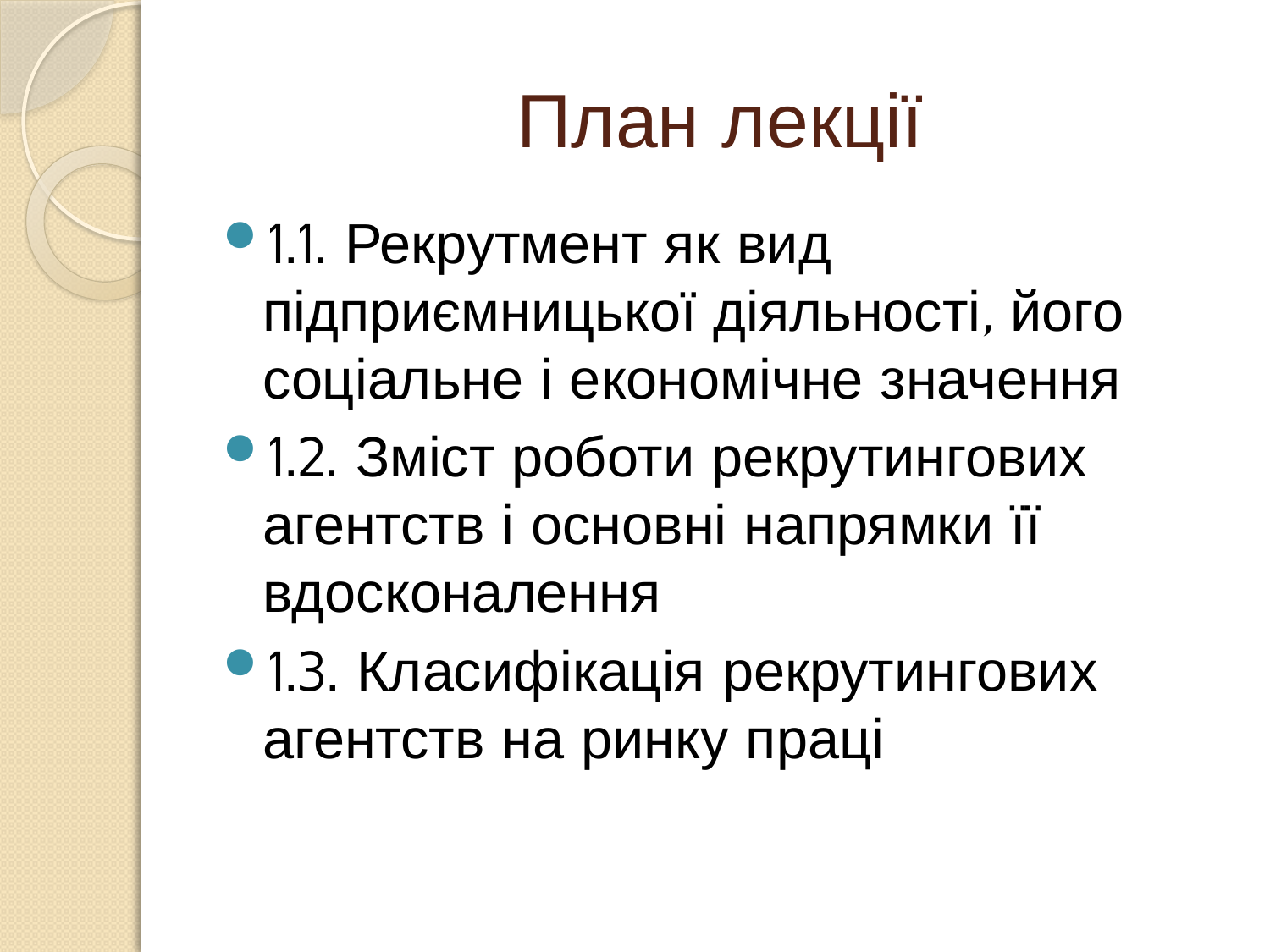

# План лекції
1.1. Рекрутмент як вид підприємницької діяльності, його соціальне і економічне значення
1.2. Зміст роботи рекрутингових агентств і основні напрямки її вдосконалення
1.3. Класифікація рекрутингових агентств на ринку праці